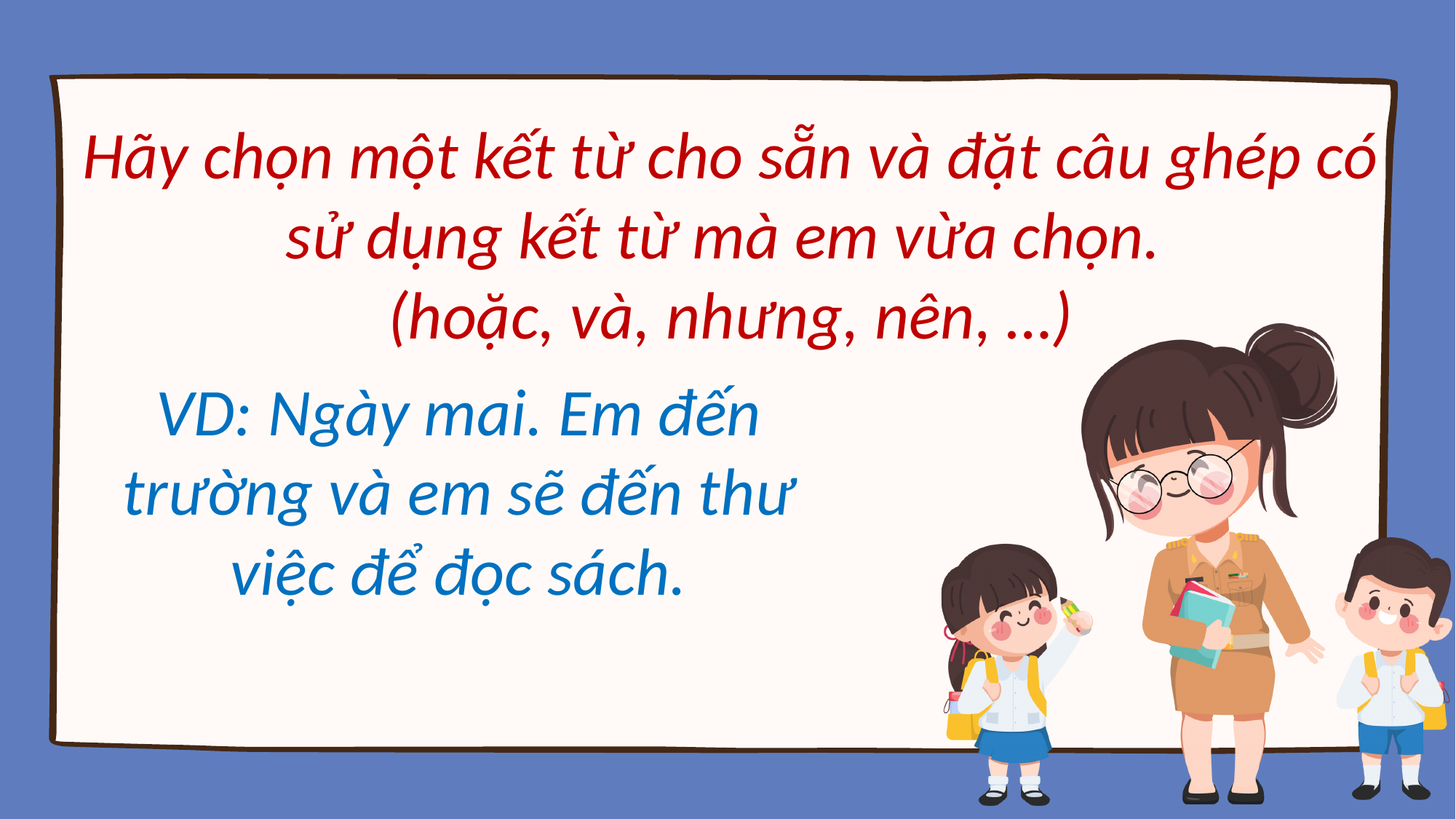

Hãy chọn một kết từ cho sẵn và đặt câu ghép có sử dụng kết từ mà em vừa chọn.
(hoặc, và, nhưng, nên, …)

VD: Ngày mai. Em đến trường và em sẽ đến thư việc để đọc sách.